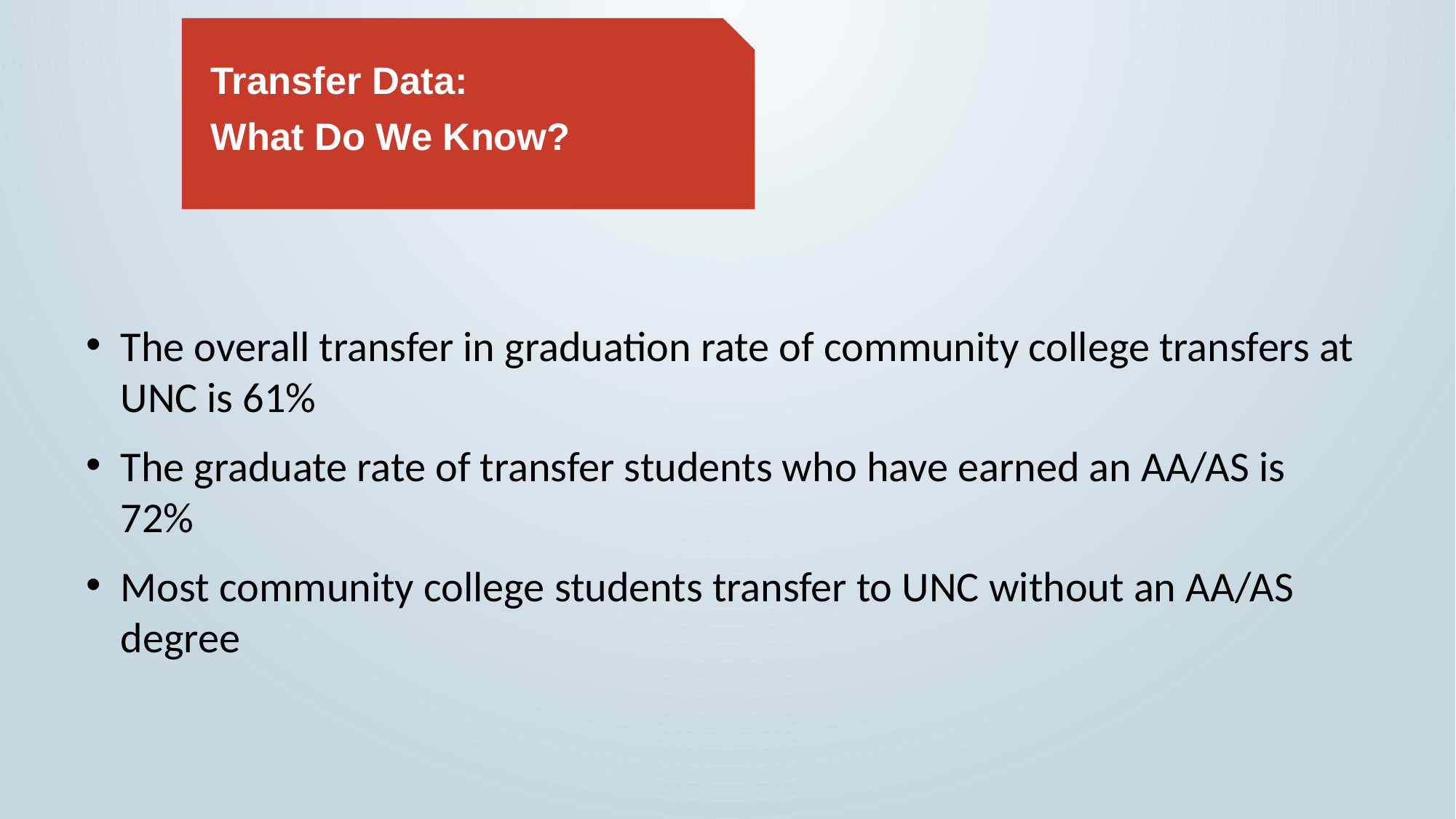

Transfer Data:
What Do We Know?

The overall transfer in graduation rate of community college transfers at UNC is 61%
The graduate rate of transfer students who have earned an AA/AS is 72%
Most community college students transfer to UNC without an AA/AS degree